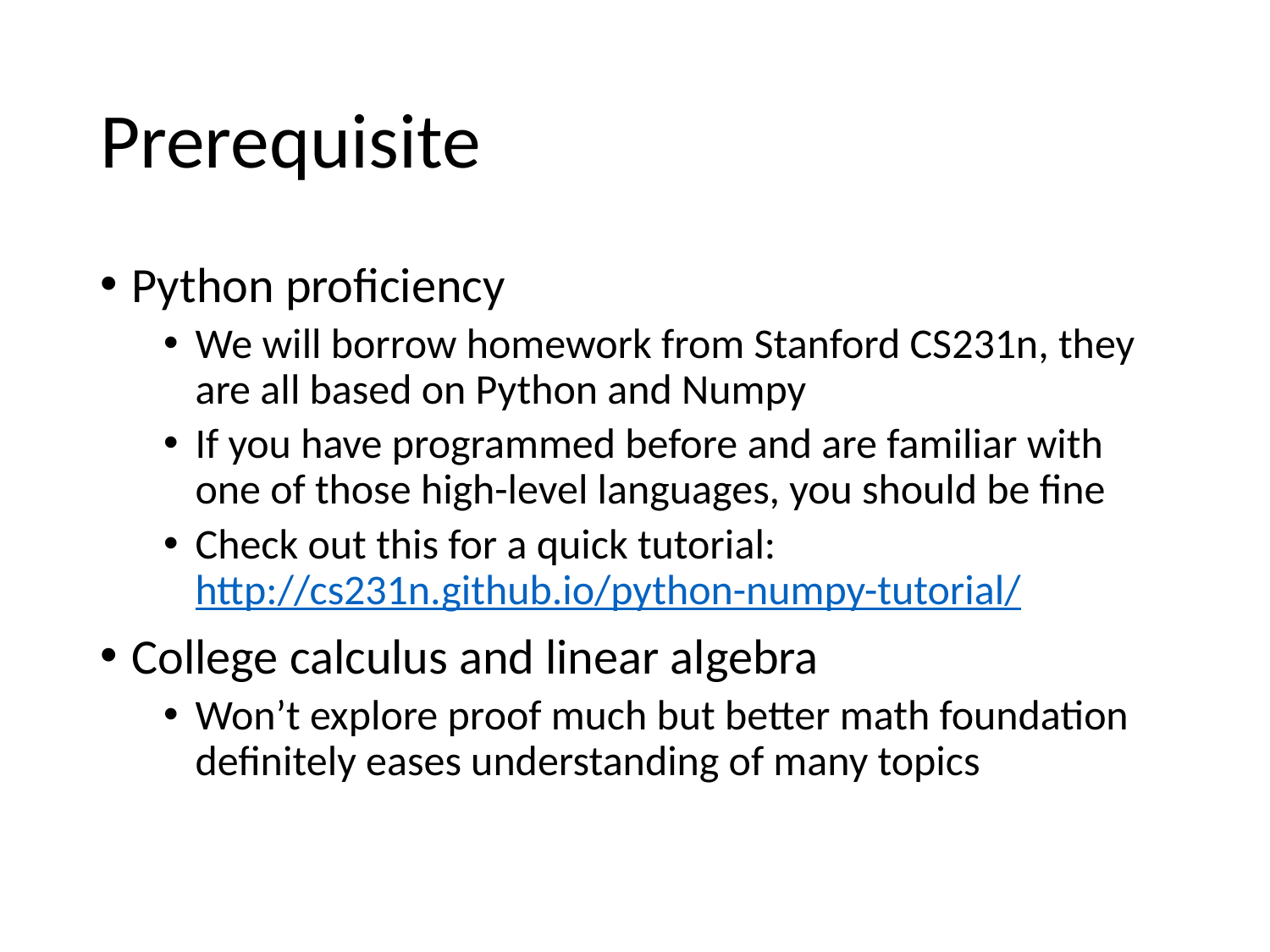

# Prerequisite
Python proficiency
We will borrow homework from Stanford CS231n, they are all based on Python and Numpy
If you have programmed before and are familiar with one of those high-level languages, you should be fine
Check out this for a quick tutorial: http://cs231n.github.io/python-numpy-tutorial/
College calculus and linear algebra
Won’t explore proof much but better math foundation definitely eases understanding of many topics